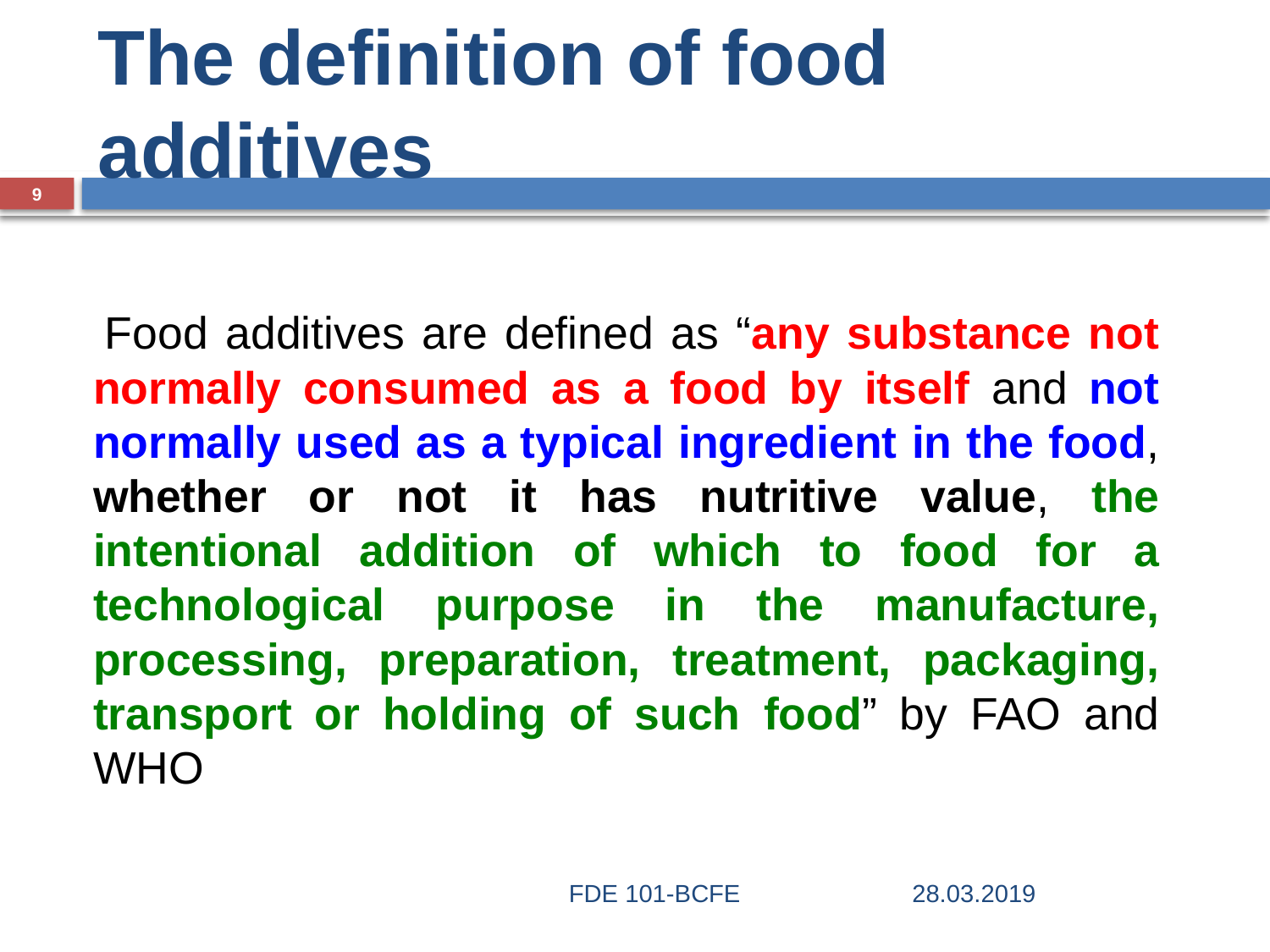

# The definition of food additives
9

   Food additives are defined as “any substance not normally consumed as a food by itself and not normally used as a typical ingredient in the food, whether or not it has nutritive value, the intentional addition of which to food for a technological purpose in the manufacture, processing, preparation, treatment, packaging, transport or holding of such food” by FAO and WHO
FDE 101-BCFE
28.03.2019